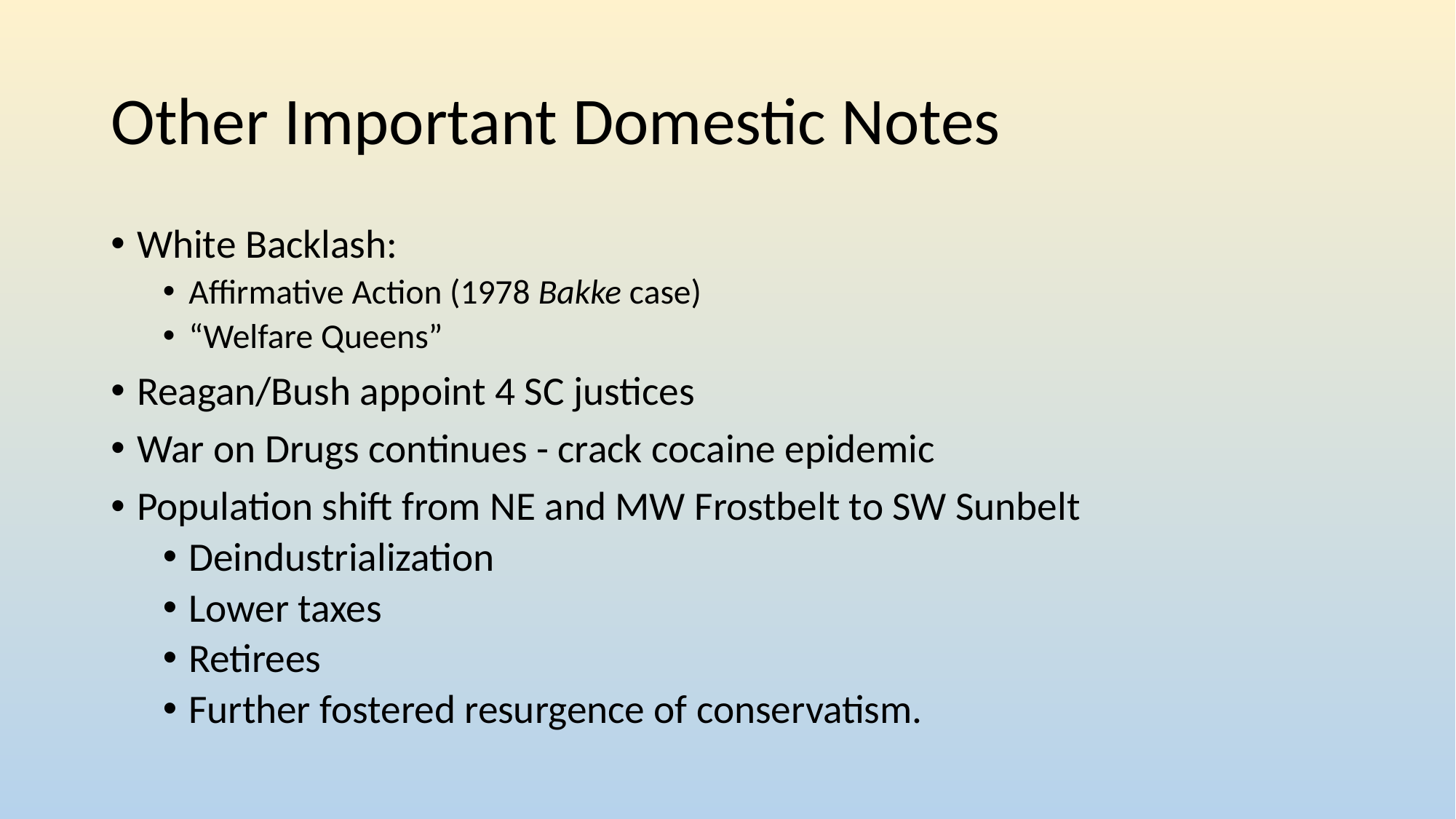

# Other Important Domestic Notes
White Backlash:
Affirmative Action (1978 Bakke case)
“Welfare Queens”
Reagan/Bush appoint 4 SC justices
War on Drugs continues - crack cocaine epidemic
Population shift from NE and MW Frostbelt to SW Sunbelt
Deindustrialization
Lower taxes
Retirees
Further fostered resurgence of conservatism.